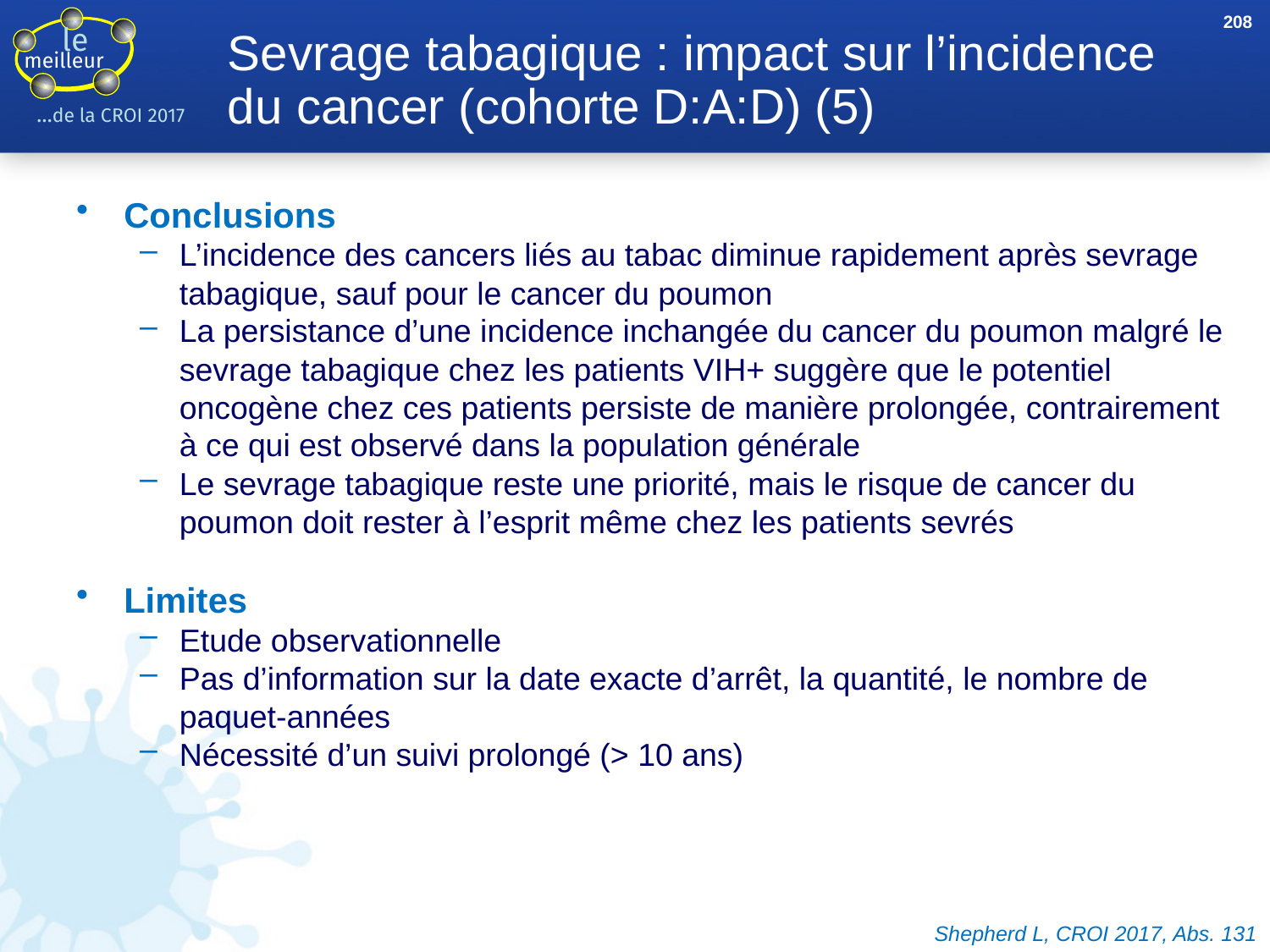

208
# Sevrage tabagique : impact sur l’incidence du cancer (cohorte D:A:D) (5)
Conclusions
L’incidence des cancers liés au tabac diminue rapidement après sevrage tabagique, sauf pour le cancer du poumon
La persistance d’une incidence inchangée du cancer du poumon malgré le sevrage tabagique chez les patients VIH+ suggère que le potentiel oncogène chez ces patients persiste de manière prolongée, contrairement à ce qui est observé dans la population générale
Le sevrage tabagique reste une priorité, mais le risque de cancer du poumon doit rester à l’esprit même chez les patients sevrés
Limites
Etude observationnelle
Pas d’information sur la date exacte d’arrêt, la quantité, le nombre de paquet-années
Nécessité d’un suivi prolongé (> 10 ans)
Shepherd L, CROI 2017, Abs. 131